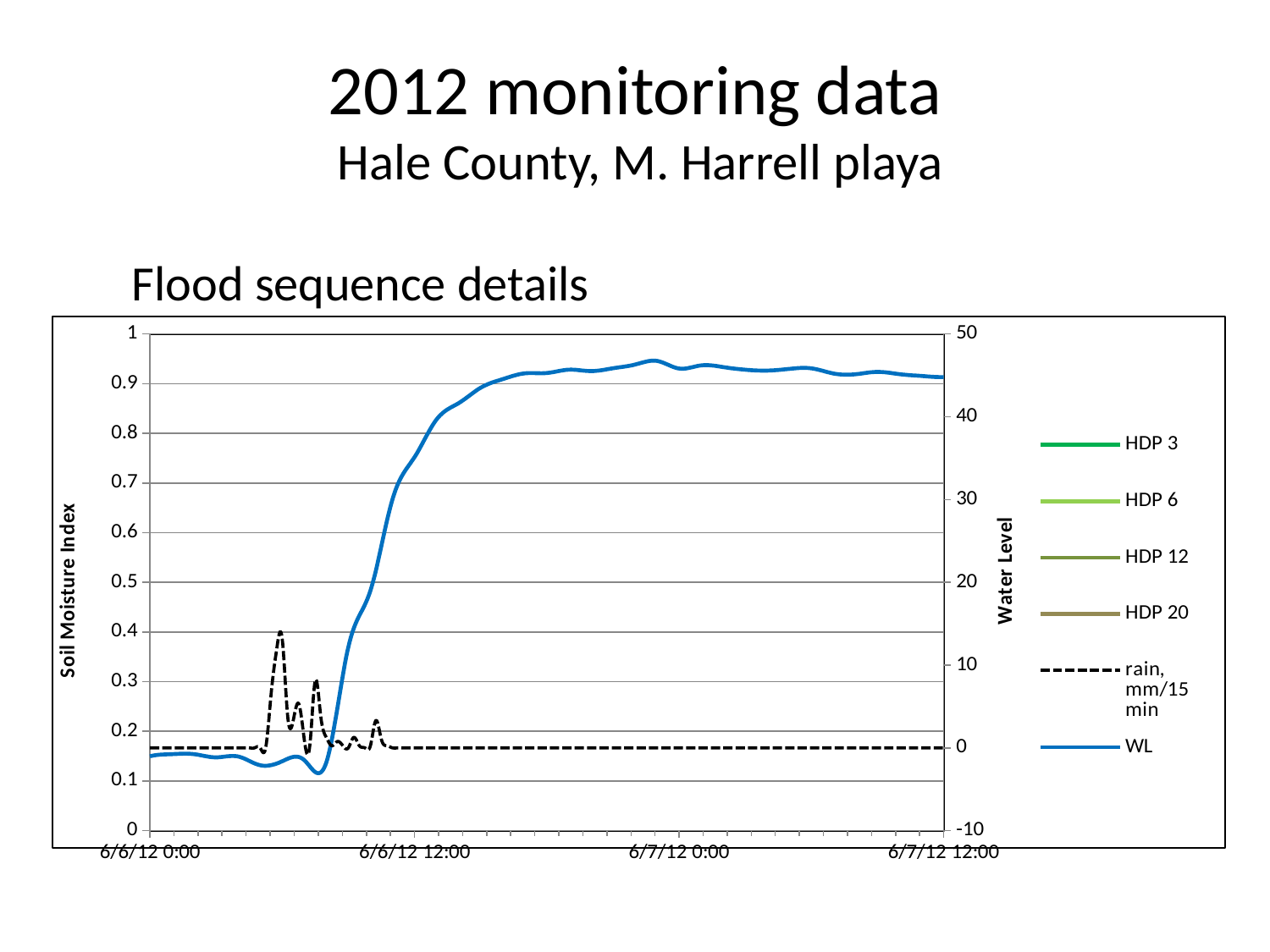

2012 monitoring data
 Hale County, M. Harrell playa
# Flood sequence details

### Chart

| Category |  |  |  |  |  |  |
|---|---|---|---|---|---|---|